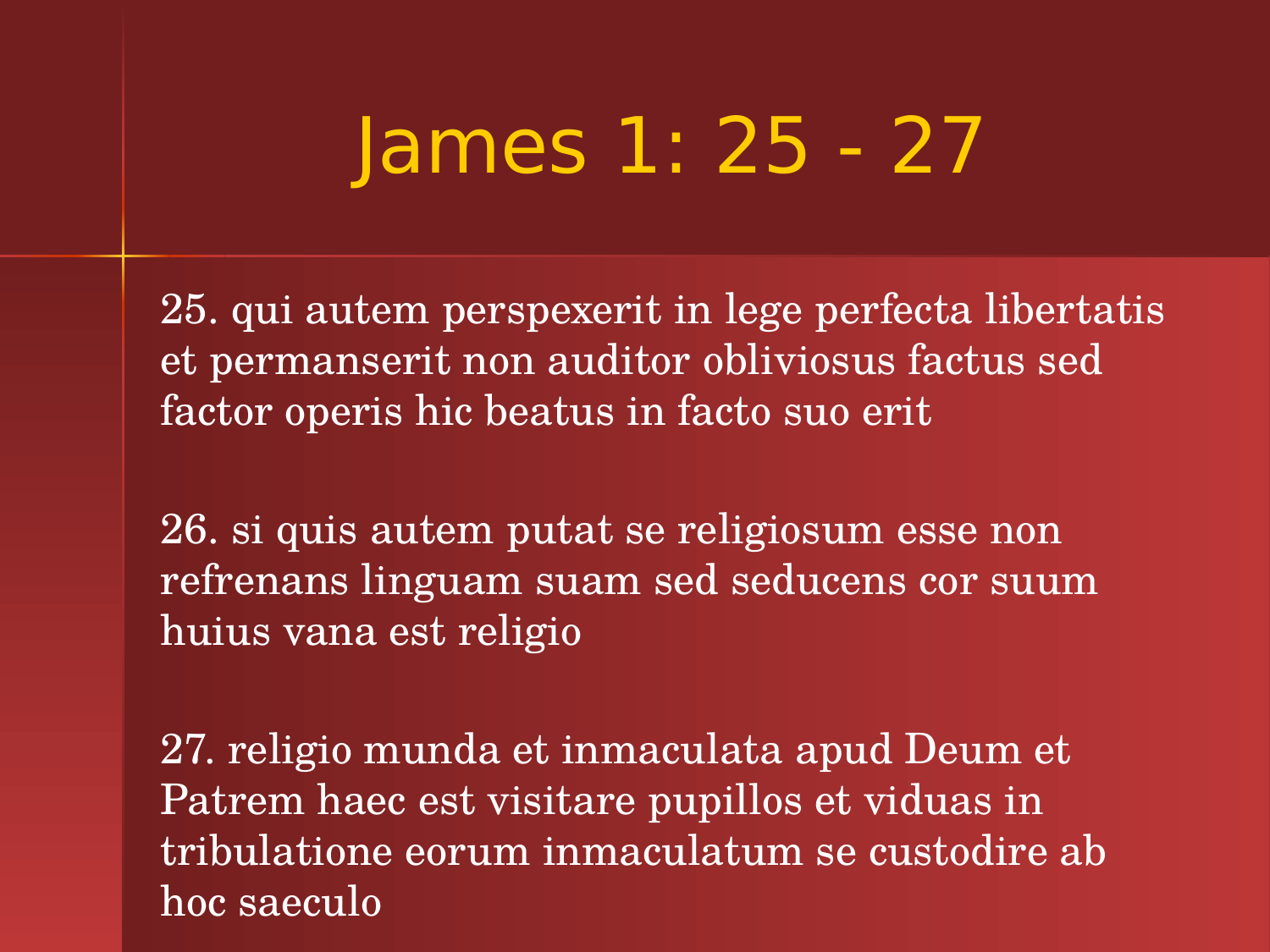

# James 1: 25 - 27
25. qui autem perspexerit in lege perfecta libertatis et permanserit non auditor obliviosus factus sed factor operis hic beatus in facto suo erit

26. si quis autem putat se religiosum esse non refrenans linguam suam sed seducens cor suum huius vana est religio

27. religio munda et inmaculata apud Deum et Patrem haec est visitare pupillos et viduas in tribulatione eorum inmaculatum se custodire ab hoc saeculo